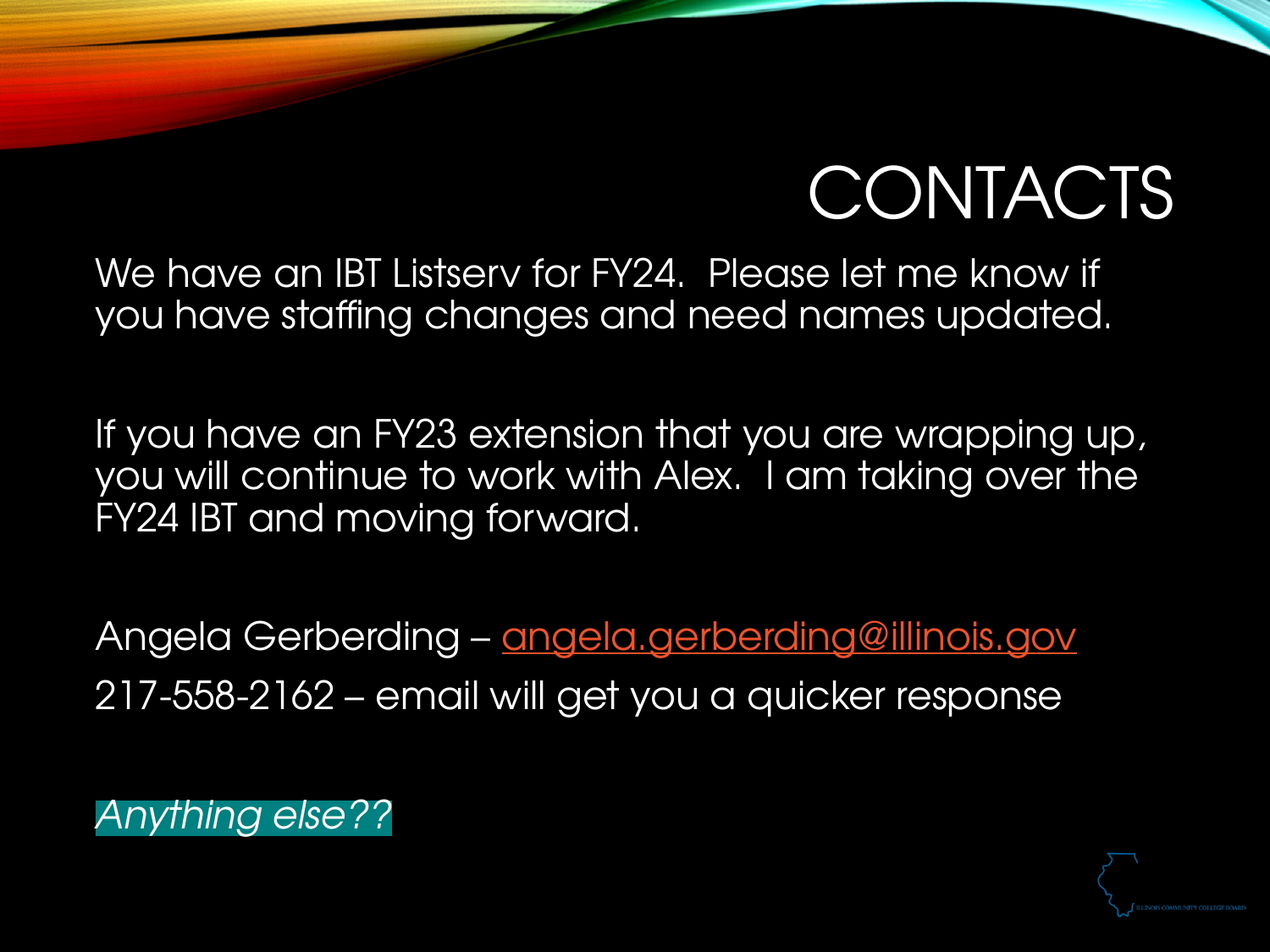

# Contacts
We have an IBT Listserv for FY24.  Please let me know if you have staffing changes and need names updated.

If you have an FY23 extension that you are wrapping up, you will continue to work with Alex.  I am taking over the FY24 IBT and moving forward.

Angela Gerberding – angela.gerberding@illinois.gov
217-558-2162 – email will get you a quicker response

Anything else??